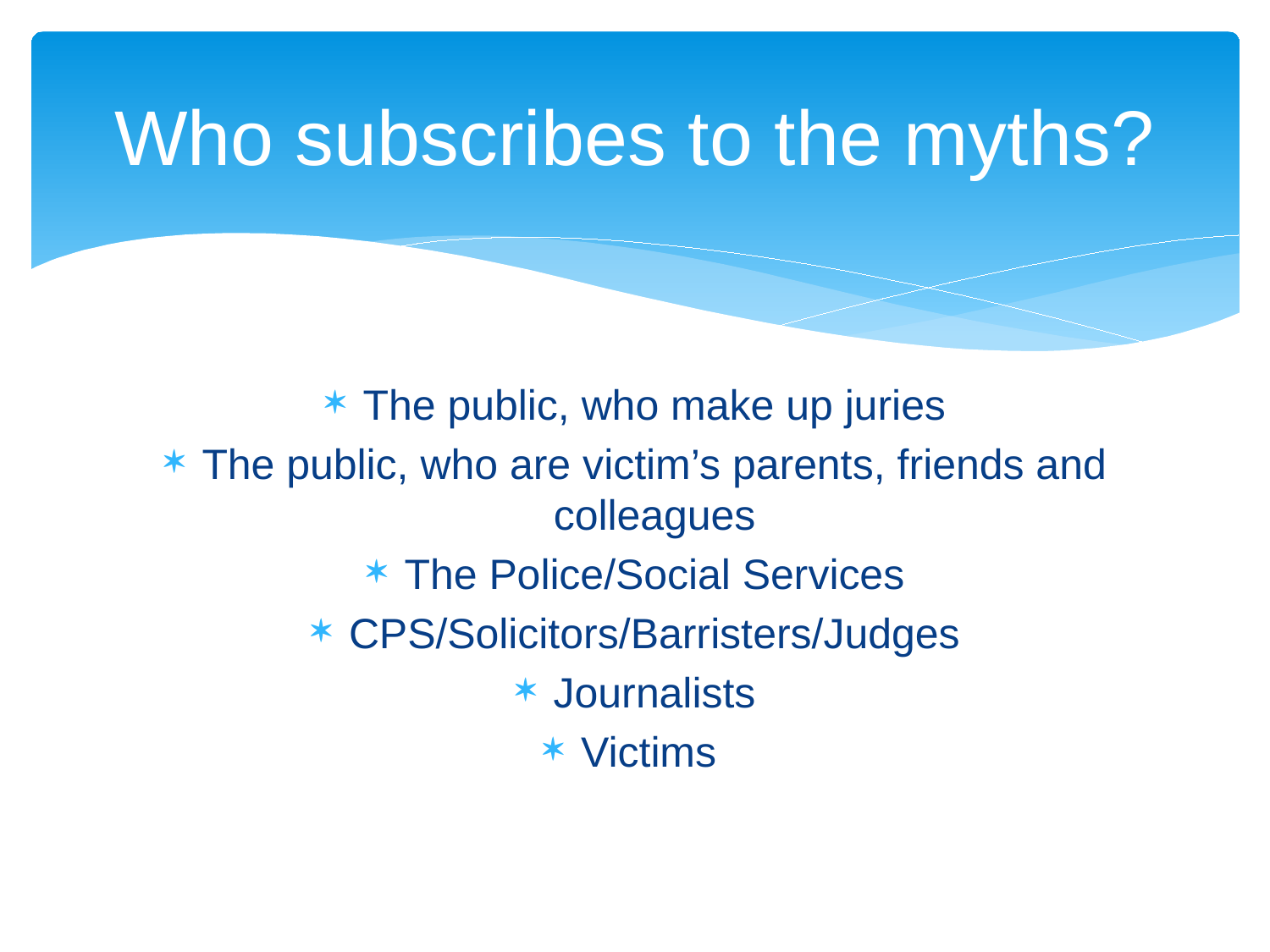

# Who subscribes to the myths?
The public, who make up juries
The public, who are victim’s parents, friends and colleagues
The Police/Social Services
CPS/Solicitors/Barristers/Judges
Journalists
Victims